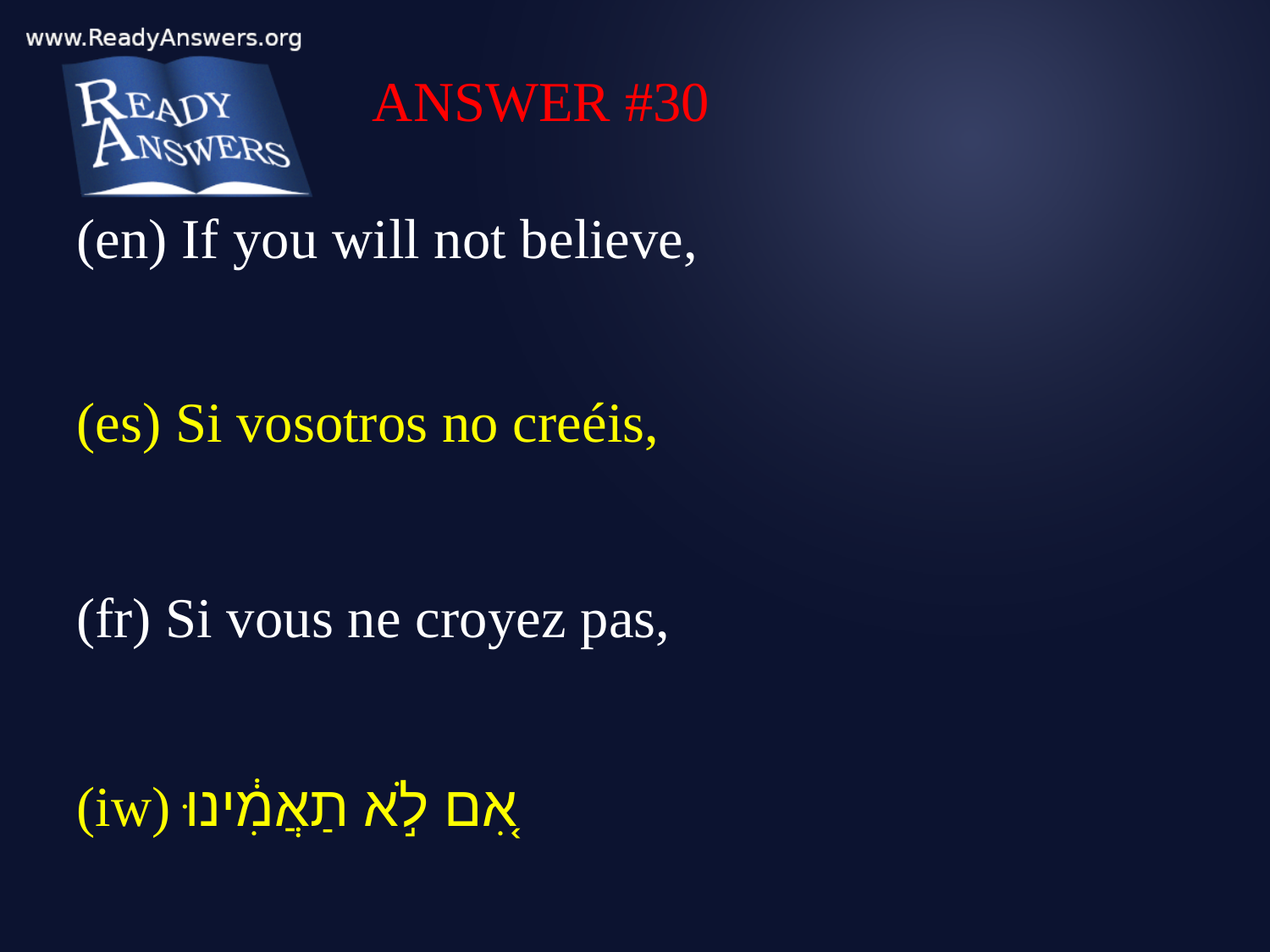

ANSWER #30
(en) If you will not believe,
(es) Si vosotros no creéis,
(fr) Si vous ne croyez pas,
(iw) אִ֚ם לֹ֣א תַאֲמִ֔ינוּ